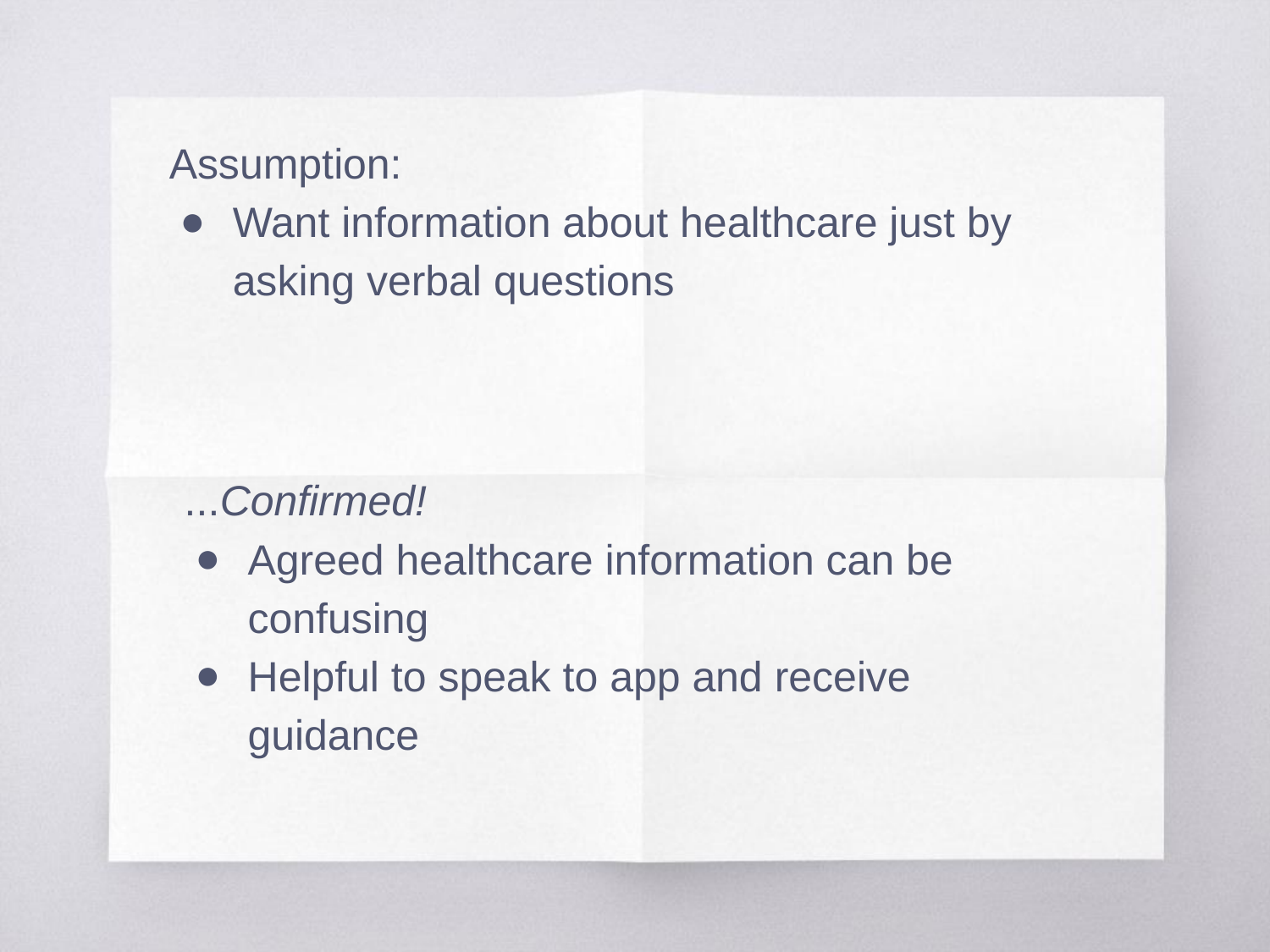

Assumption:
Want information about healthcare just by asking verbal questions

...Confirmed!
Agreed healthcare information can be confusing
Helpful to speak to app and receive guidance